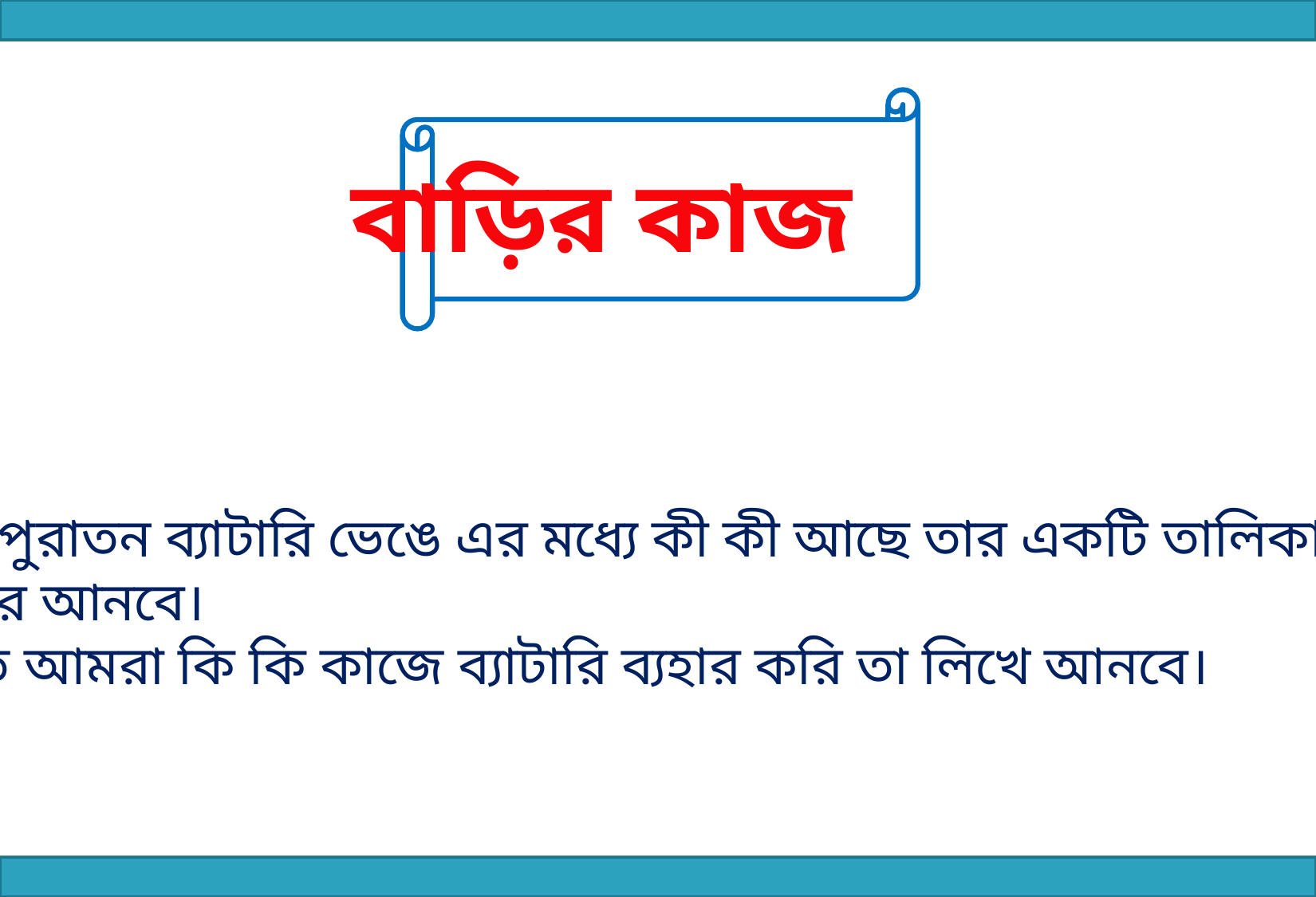

বাড়ির কাজ
১।একটি পুরাতন ব্যাটারি ভেঙে এর মধ্যে কী কী আছে তার একটি তালিকা
 তৈরি করে আনবে।
২।বাড়িতে আমরা কি কি কাজে ব্যাটারি ব্যহার করি তা লিখে আনবে।